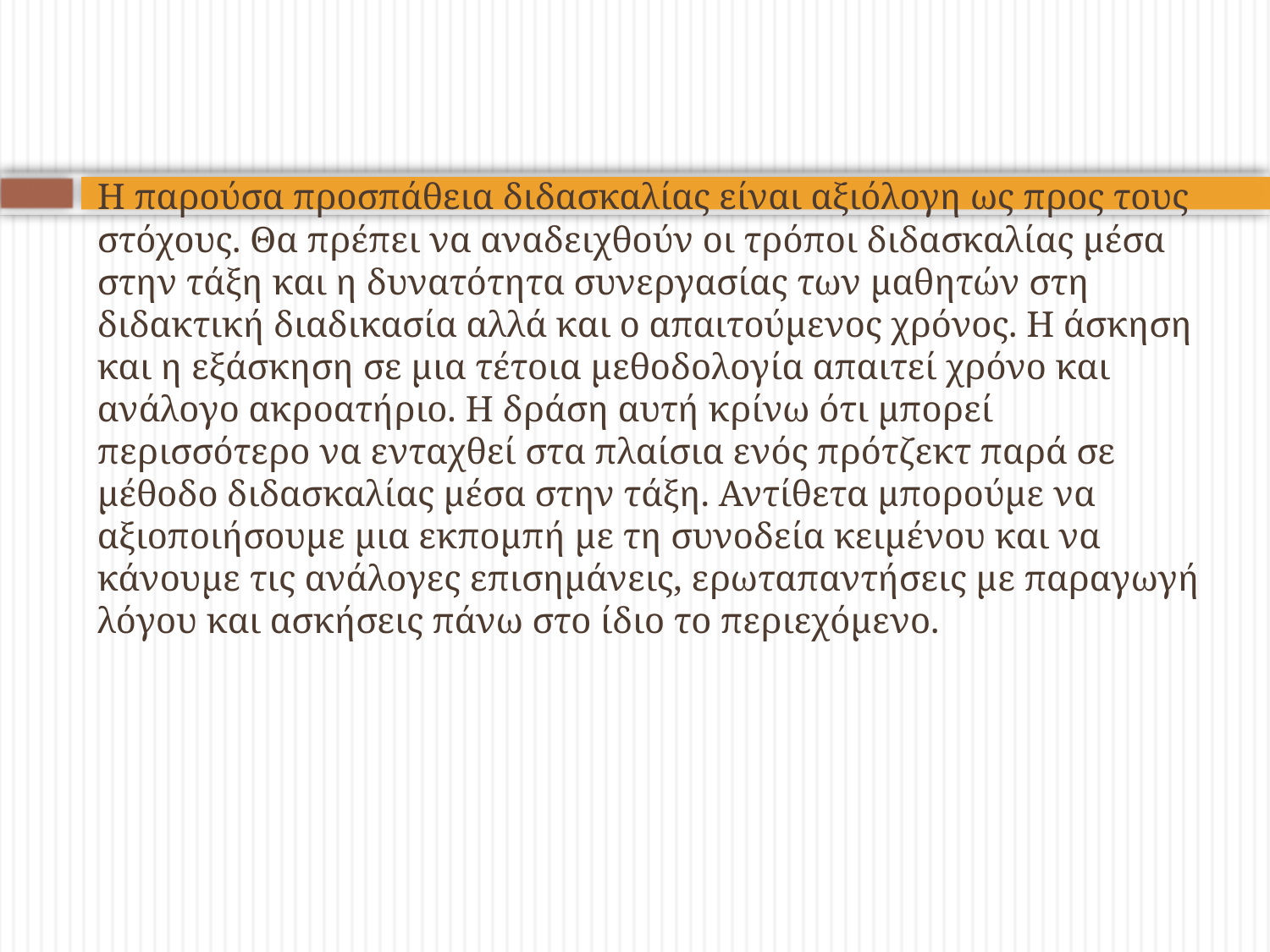

# Η παρούσα προσπάθεια διδασκαλίας είναι αξιόλογη ως προς τους στόχους. Θα πρέπει να αναδειχθούν οι τρόποι διδασκαλίας μέσα στην τάξη και η δυνατότητα συνεργασίας των μαθητών στη διδακτική διαδικασία αλλά και ο απαιτούμενος χρόνος. Η άσκηση και η εξάσκηση σε μια τέτοια μεθοδολογία απαιτεί χρόνο και ανάλογο ακροατήριο. Η δράση αυτή κρίνω ότι μπορεί περισσότερο να ενταχθεί στα πλαίσια ενός πρότζεκτ παρά σε μέθοδο διδασκαλίας μέσα στην τάξη. Αντίθετα μπορούμε να αξιοποιήσουμε μια εκπομπή με τη συνοδεία κειμένου και να κάνουμε τις ανάλογες επισημάνεις, ερωταπαντήσεις με παραγωγή λόγου και ασκήσεις πάνω στο ίδιο το περιεχόμενο.